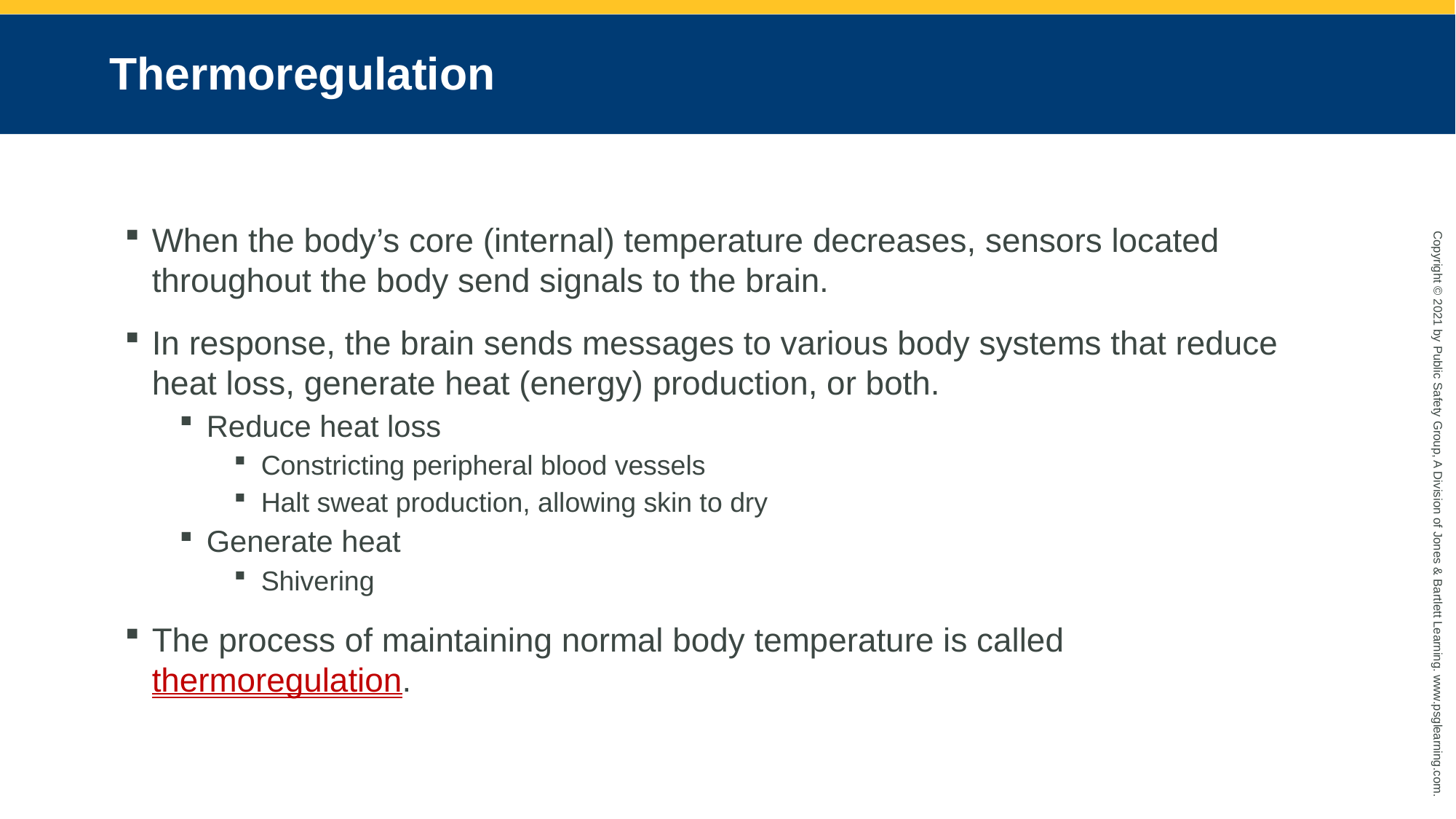

# Thermoregulation
When the body’s core (internal) temperature decreases, sensors located throughout the body send signals to the brain.
In response, the brain sends messages to various body systems that reduce heat loss, generate heat (energy) production, or both.
Reduce heat loss
Constricting peripheral blood vessels
Halt sweat production, allowing skin to dry
Generate heat
Shivering
The process of maintaining normal body temperature is called thermoregulation.